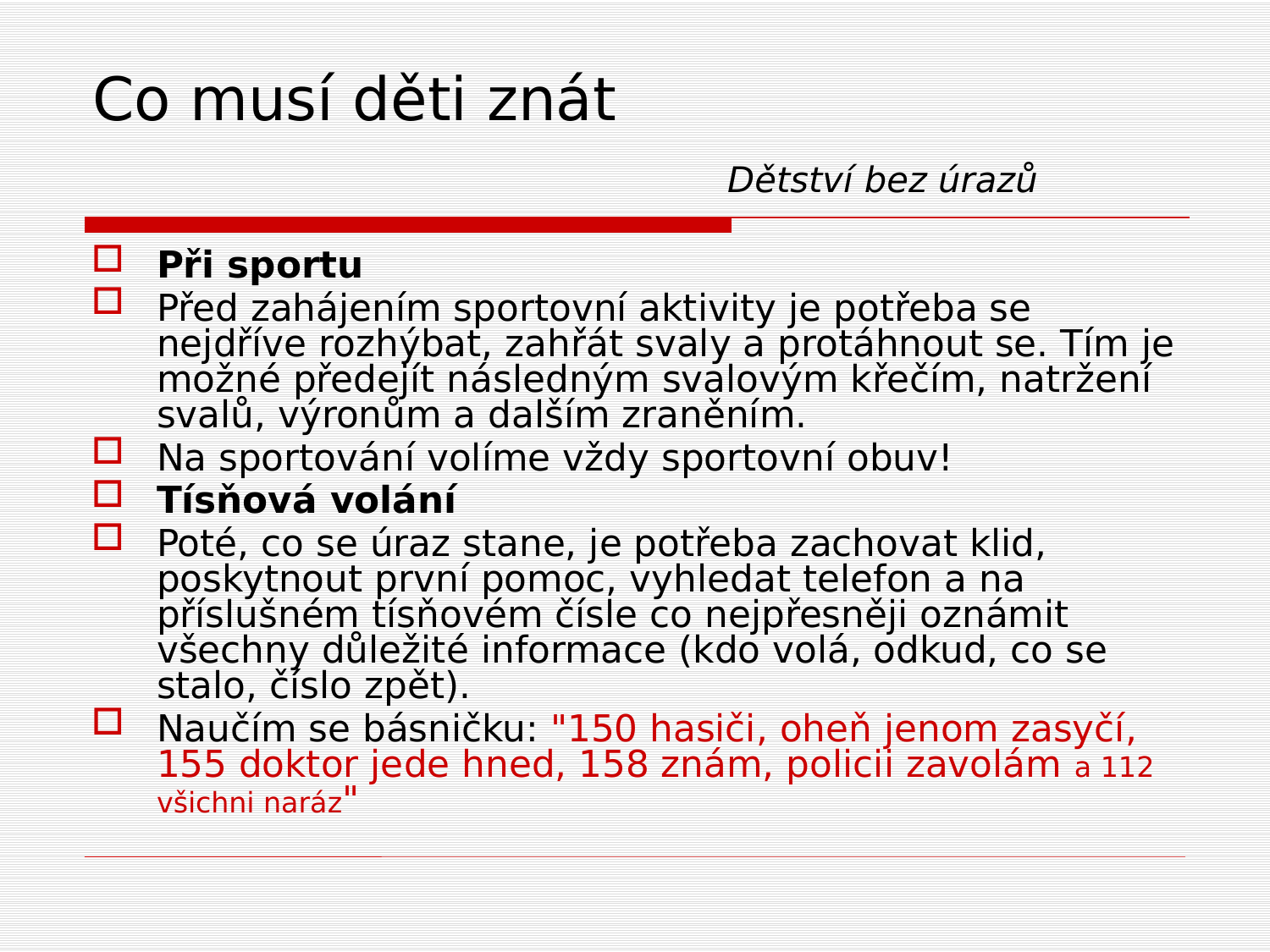

# Co musí děti znát Dětství bez úrazů
Při sportu
Před zahájením sportovní aktivity je potřeba se nejdříve rozhýbat, zahřát svaly a protáhnout se. Tím je možné předejít následným svalovým křečím, natržení svalů, výronům a dalším zraněním.
Na sportování volíme vždy sportovní obuv!
Tísňová volání
Poté, co se úraz stane, je potřeba zachovat klid, poskytnout první pomoc, vyhledat telefon a na příslušném tísňovém čísle co nejpřesněji oznámit všechny důležité informace (kdo volá, odkud, co se stalo, číslo zpět).
Naučím se básničku: "150 hasiči, oheň jenom zasyčí, 155 doktor jede hned, 158 znám, policii zavolám a 112 všichni naráz"